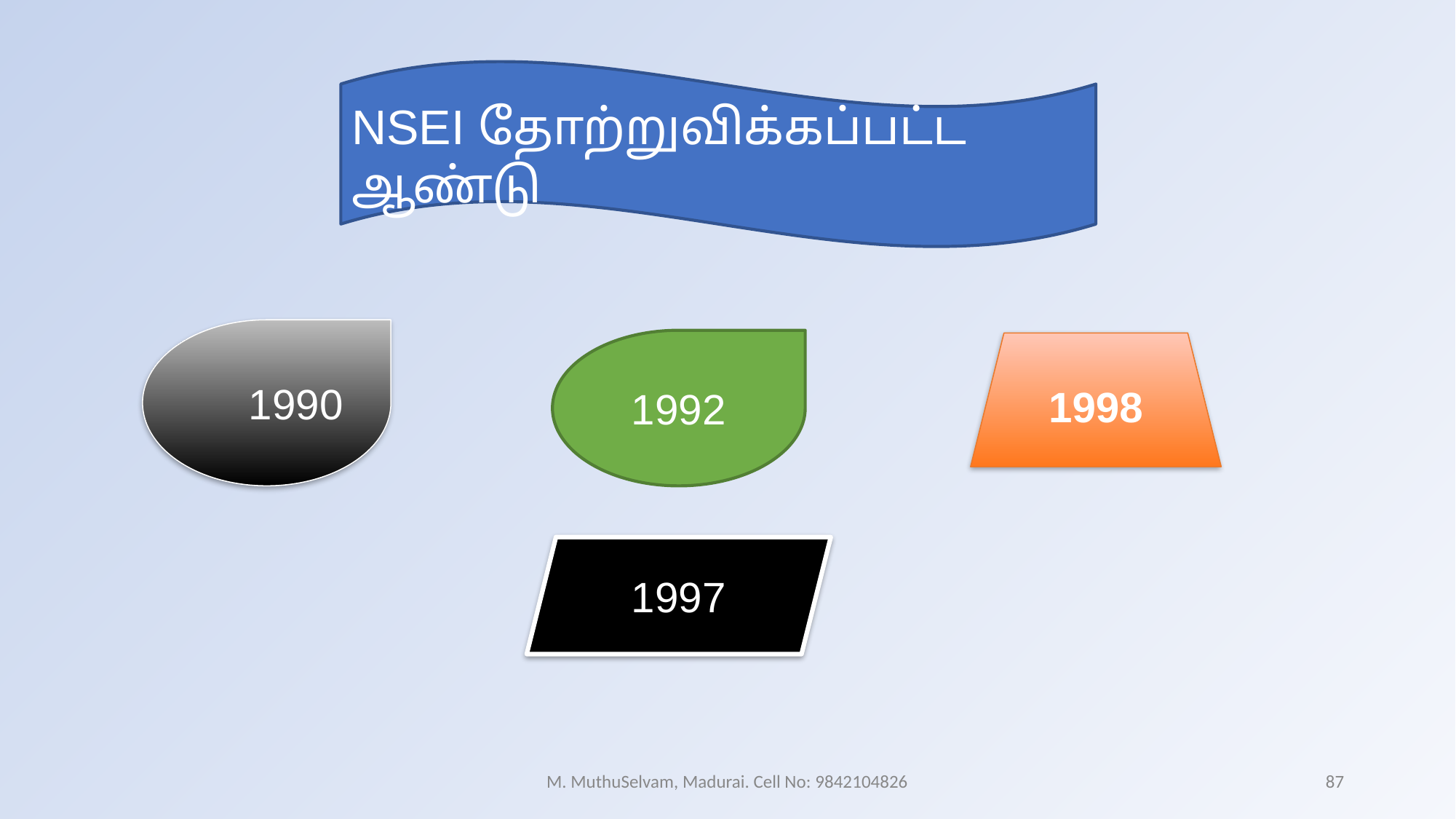

NSEI தோற்றுவிக்கப்பட்ட ஆண்டு
     1990
1992
1998
1997
M. MuthuSelvam, Madurai. Cell No: 9842104826
87